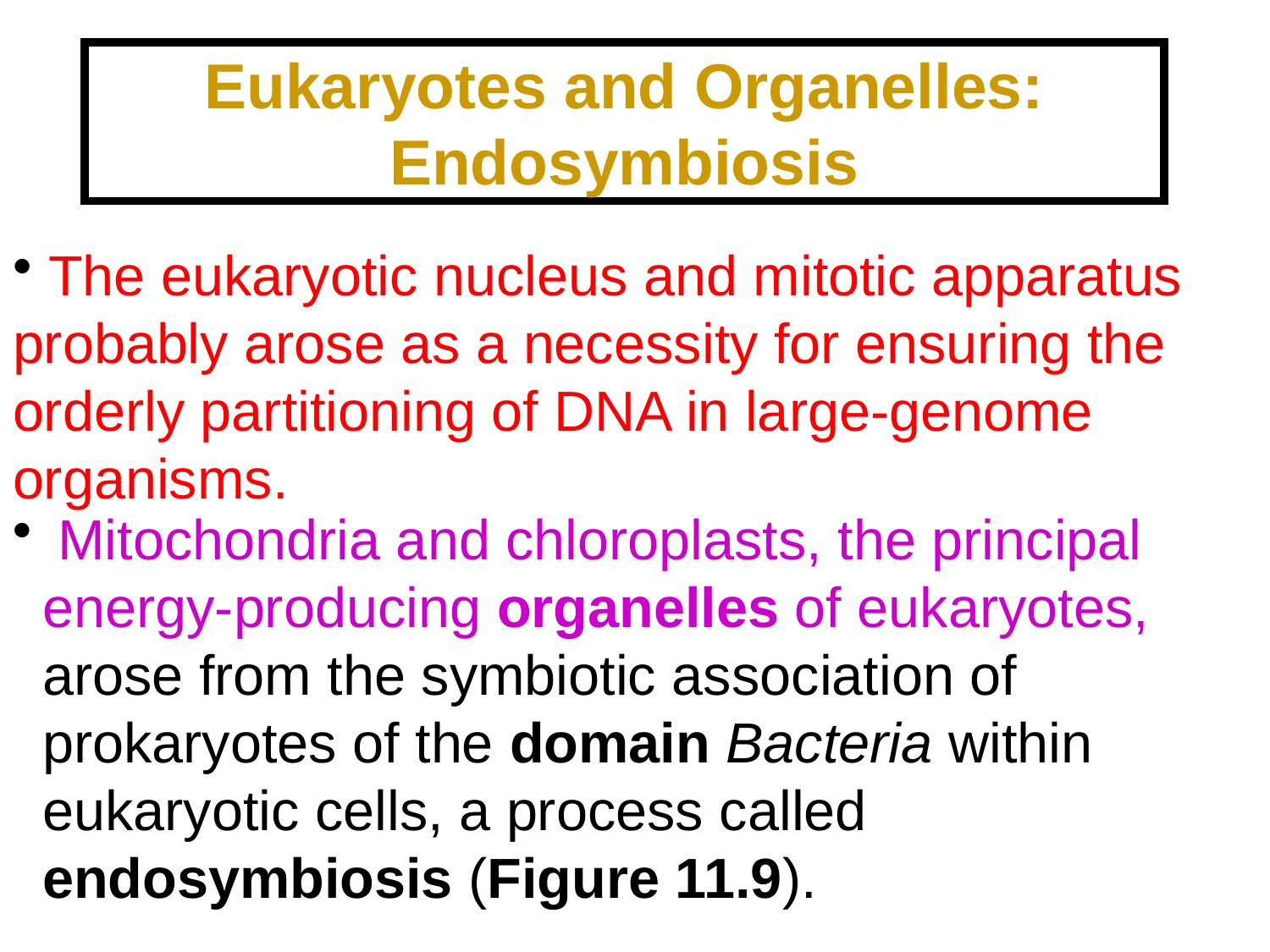

# Eukaryotes and Organelles: Endosymbiosis
 The eukaryotic nucleus and mitotic apparatus probably arose as a necessity for ensuring the orderly partitioning of DNA in large-genome organisms.
 Mitochondria and chloroplasts, the principal energy-producing organelles of eukaryotes, arose from the symbiotic association of prokaryotes of the domain Bacteria within eukaryotic cells, a process called endosymbiosis (Figure 11.9).